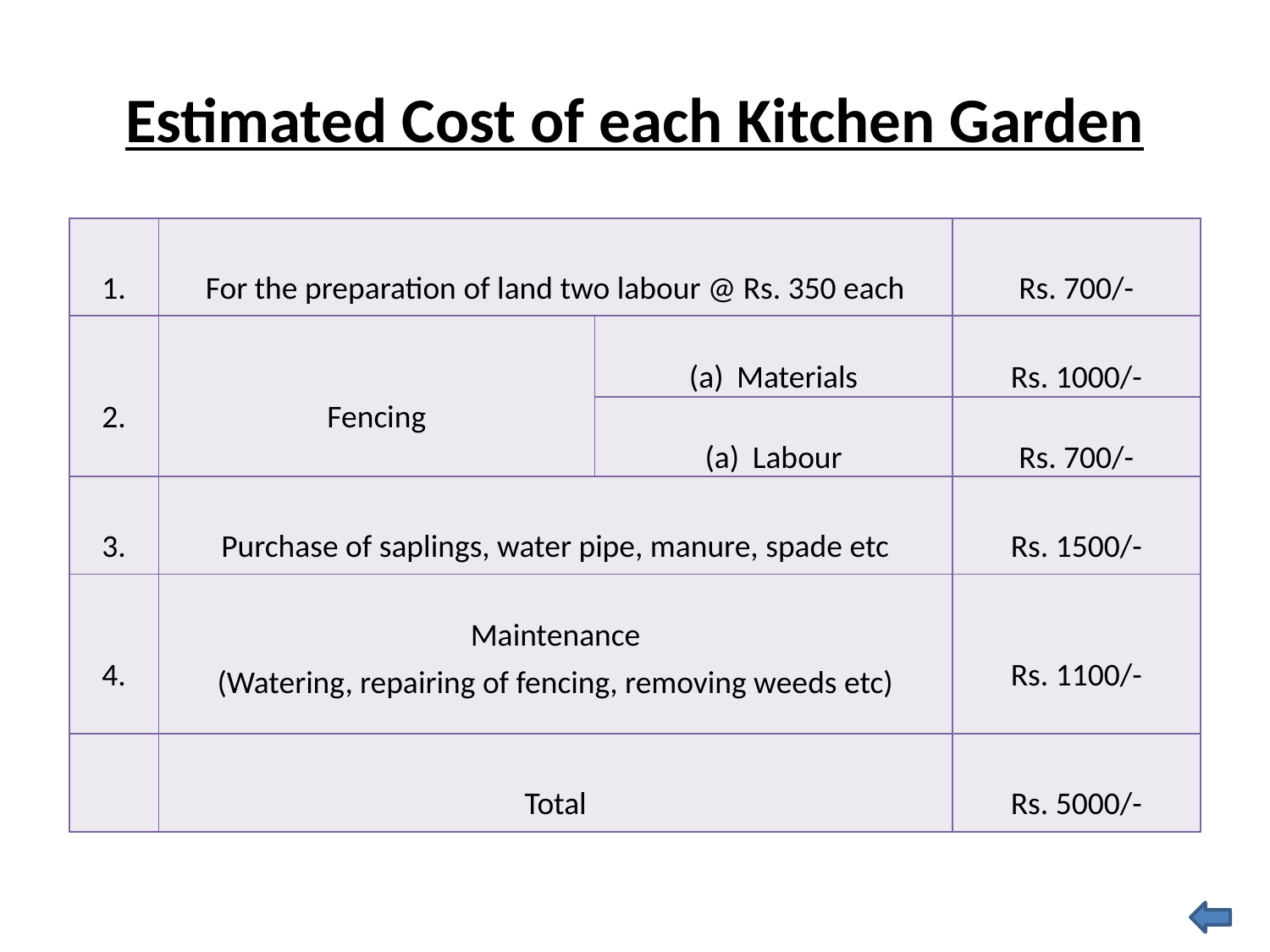

# Estimated Cost of each Kitchen Garden
| 1. | For the preparation of land two labour @ Rs. 350 each |  | Rs. 700/- |
| --- | --- | --- | --- |
| 2. | Fencing | Materials | Rs. 1000/- |
|  |  | Labour | Rs. 700/- |
| 3. | Purchase of saplings, water pipe, manure, spade etc |  | Rs. 1500/- |
| 4. | Maintenance (Watering, repairing of fencing, removing weeds etc) |  | Rs. 1100/- |
|  | Total |  | Rs. 5000/- |